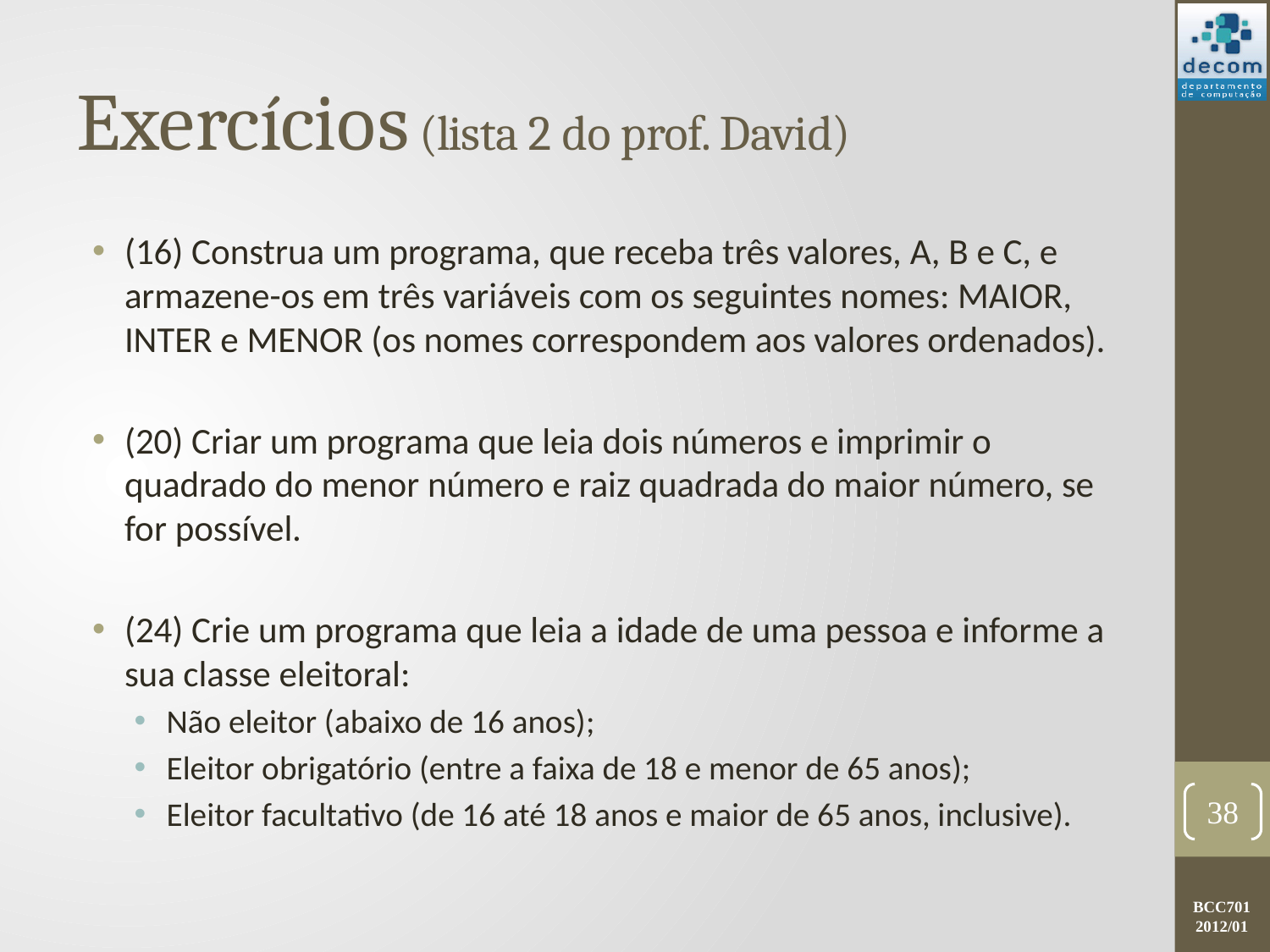

# Exercícios (lista 2 do prof. David)
(16) Construa um programa, que receba três valores, A, B e C, e armazene-os em três variáveis com os seguintes nomes: MAIOR, INTER e MENOR (os nomes correspondem aos valores ordenados).

(20) Criar um programa que leia dois números e imprimir o quadrado do menor número e raiz quadrada do maior número, se for possível.

(24) Crie um programa que leia a idade de uma pessoa e informe a sua classe eleitoral:
Não eleitor (abaixo de 16 anos);
Eleitor obrigatório (entre a faixa de 18 e menor de 65 anos);
Eleitor facultativo (de 16 até 18 anos e maior de 65 anos, inclusive).
38